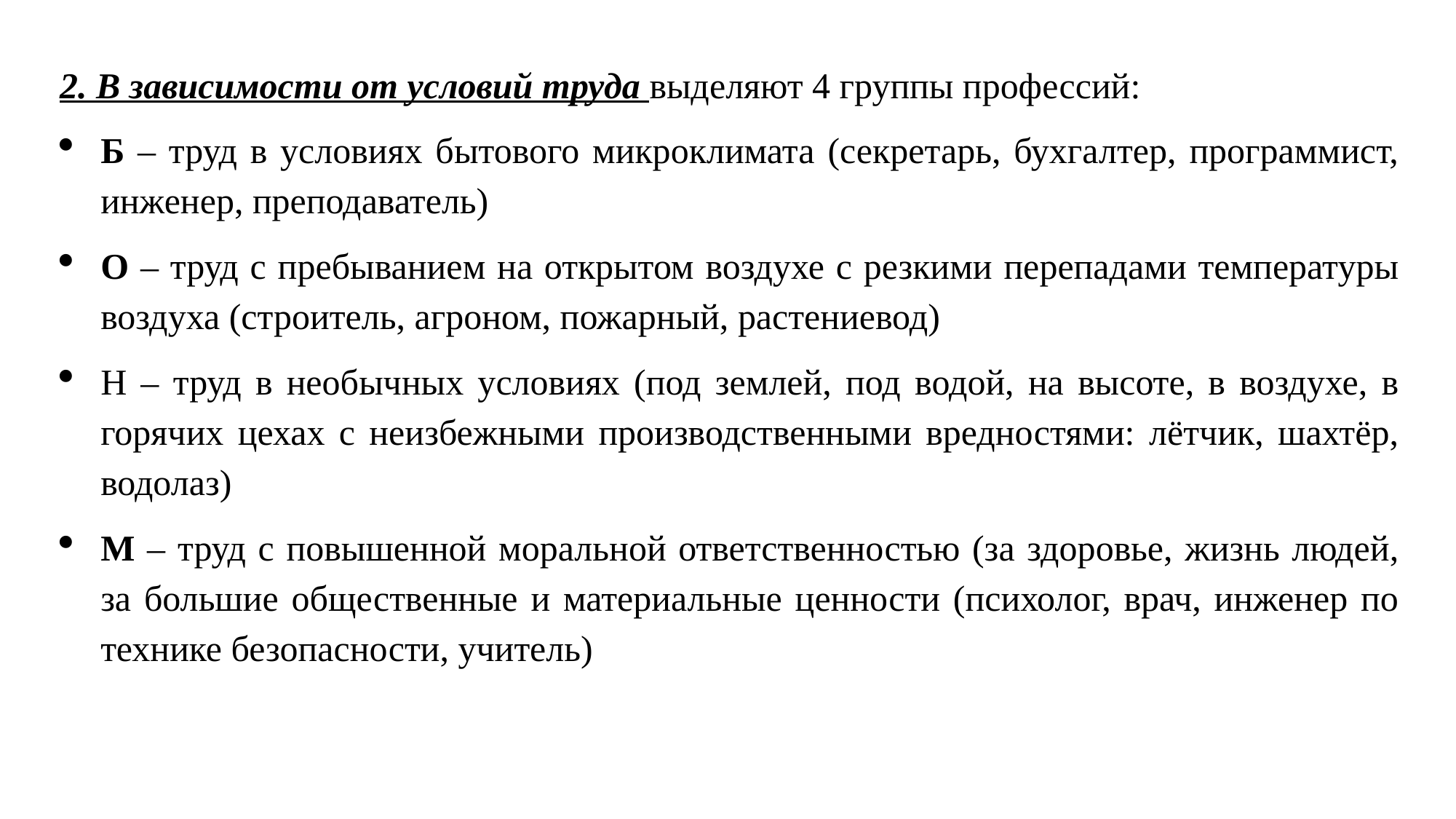

2. В зависимости от условий труда выделяют 4 группы профессий:
Б – труд в условиях бытового микроклимата (секретарь, бухгалтер, программист, инженер, преподаватель)
О – труд с пребыванием на открытом воздухе с резкими перепадами температуры воздуха (строитель, агроном, пожарный, растениевод)
Н – труд в необычных условиях (под землей, под водой, на высоте, в воздухе, в горячих цехах с неизбежными производственными вредностями: лётчик, шахтёр, водолаз)
М – труд с повышенной моральной ответственностью (за здоровье, жизнь людей, за большие общественные и материальные ценности (психолог, врач, инженер по технике безопасности, учитель)